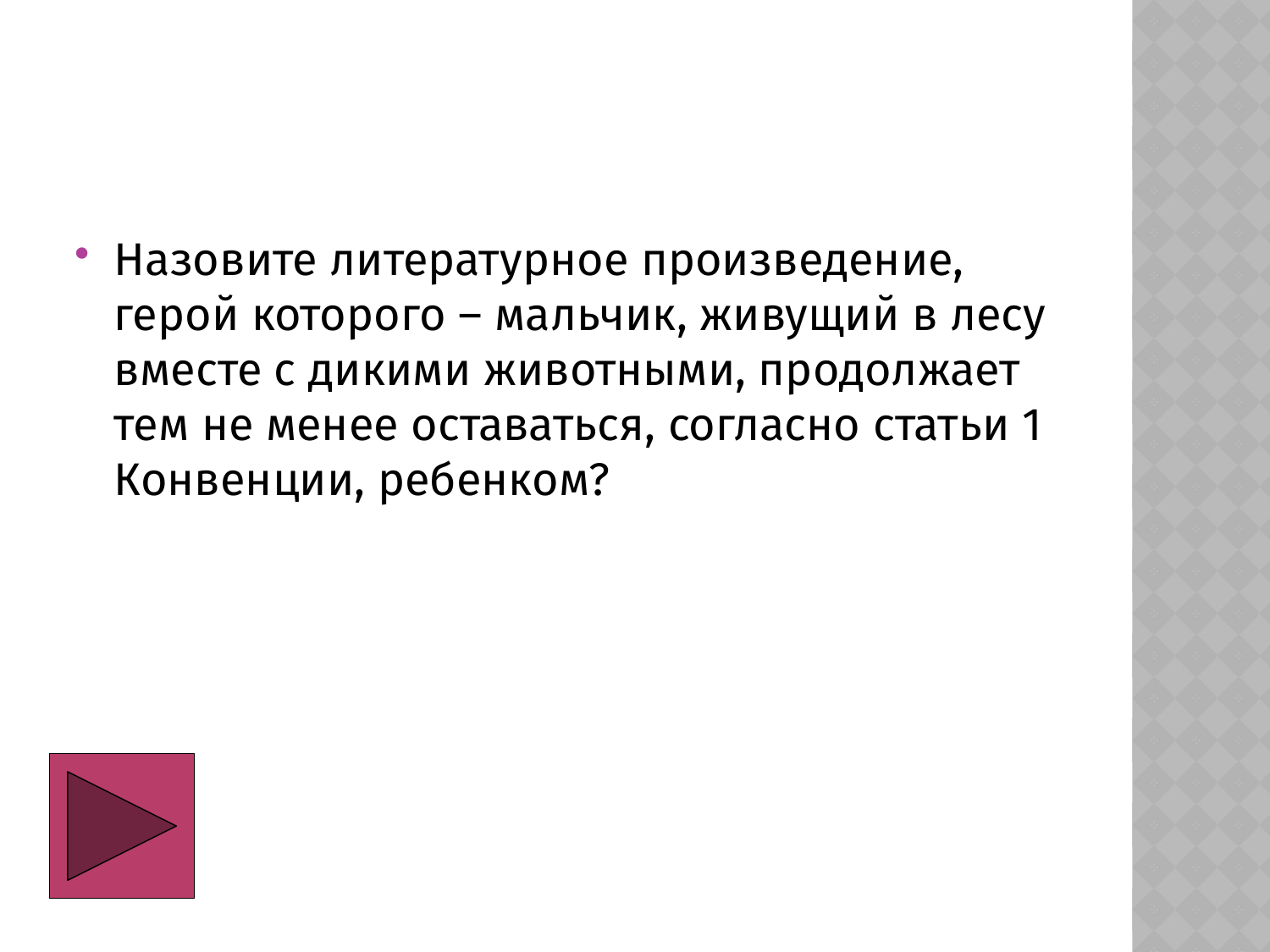

Назовите литературное произведение, герой которого – мальчик, живущий в лесу вместе с дикими животными, продолжает тем не менее оставаться, согласно статьи 1 Конвенции, ребенком?